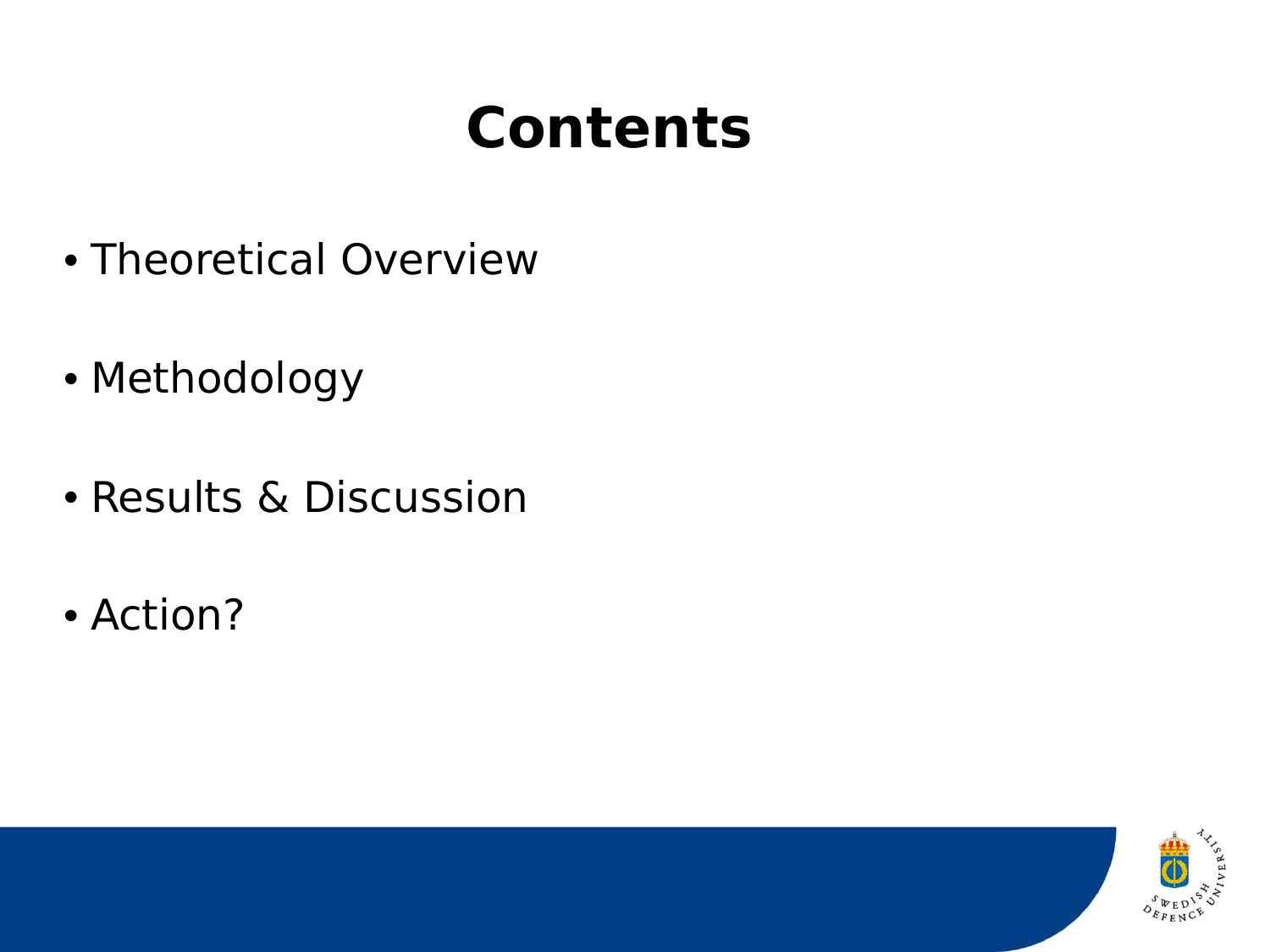

# Contents
Theoretical Overview

Methodology

Results & Discussion

Action?